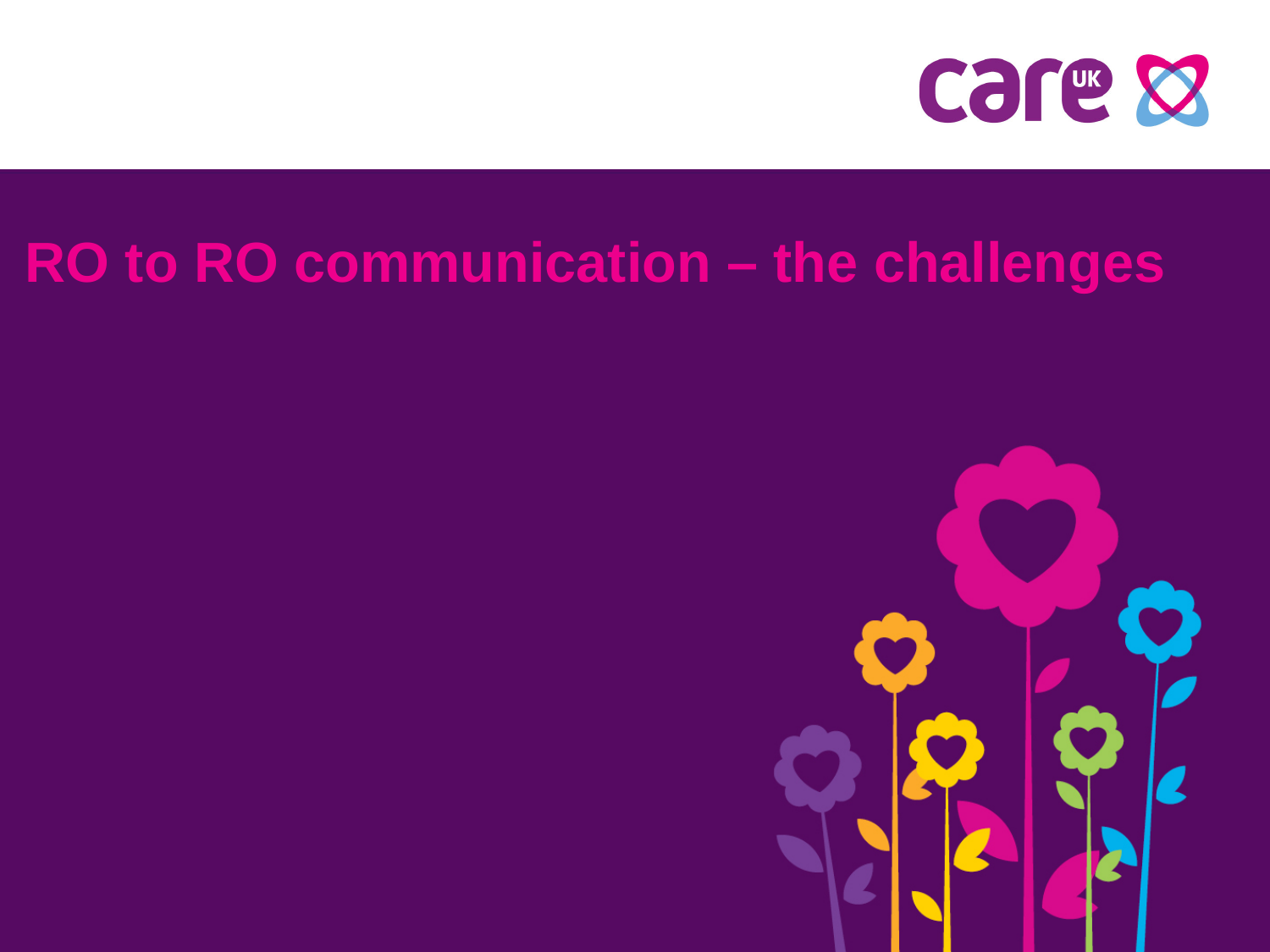

# RO to RO communication – the challenges